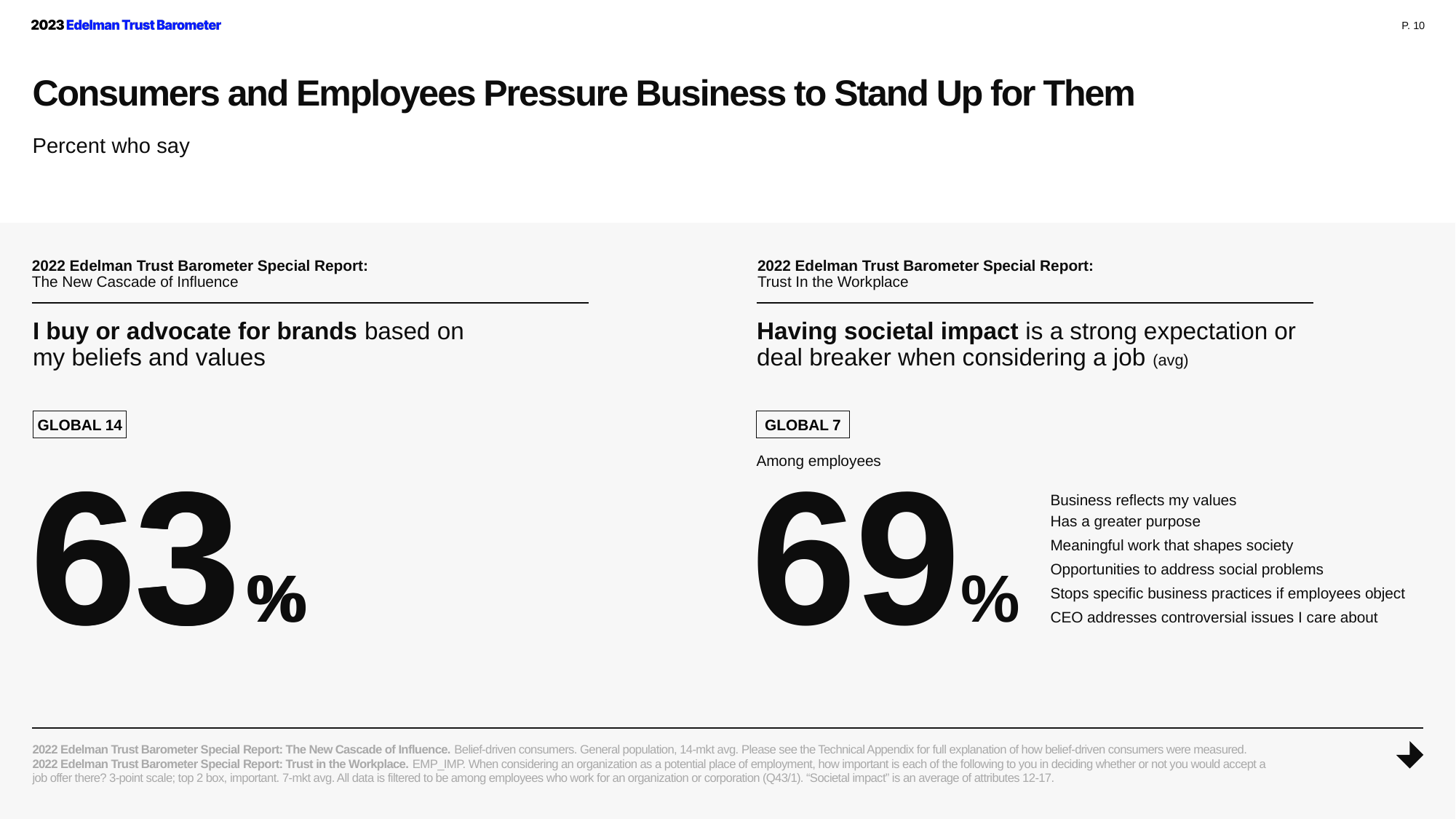

Consumers and Employees Pressure Business to Stand Up for Them
Percent who say
2022 Edelman Trust Barometer Special Report:
The New Cascade of Influence
2022 Edelman Trust Barometer Special Report:
Trust In the Workplace
I buy or advocate for brands based on
my beliefs and values
Having societal impact is a strong expectation or deal breaker when considering a job (avg)
GLOBAL 14
GLOBAL 7
Among employees
63
63
69
| Business reflects my values |
| --- |
| Has a greater purpose |
| Meaningful work that shapes society |
| Opportunities to address social problems |
| Stops specific business practices if employees object |
| CEO addresses controversial issues I care about |
%
%
%
2022 Edelman Trust Barometer Special Report: The New Cascade of Influence. Belief-driven consumers. General population, 14-mkt avg. Please see the Technical Appendix for full explanation of how belief-driven consumers were measured. 2022 Edelman Trust Barometer Special Report: Trust in the Workplace. EMP_IMP. When considering an organization as a potential place of employment, how important is each of the following to you in deciding whether or not you would accept a job offer there? 3-point scale; top 2 box, important. 7-mkt avg. All data is filtered to be among employees who work for an organization or corporation (Q43/1). “Societal impact” is an average of attributes 12-17.